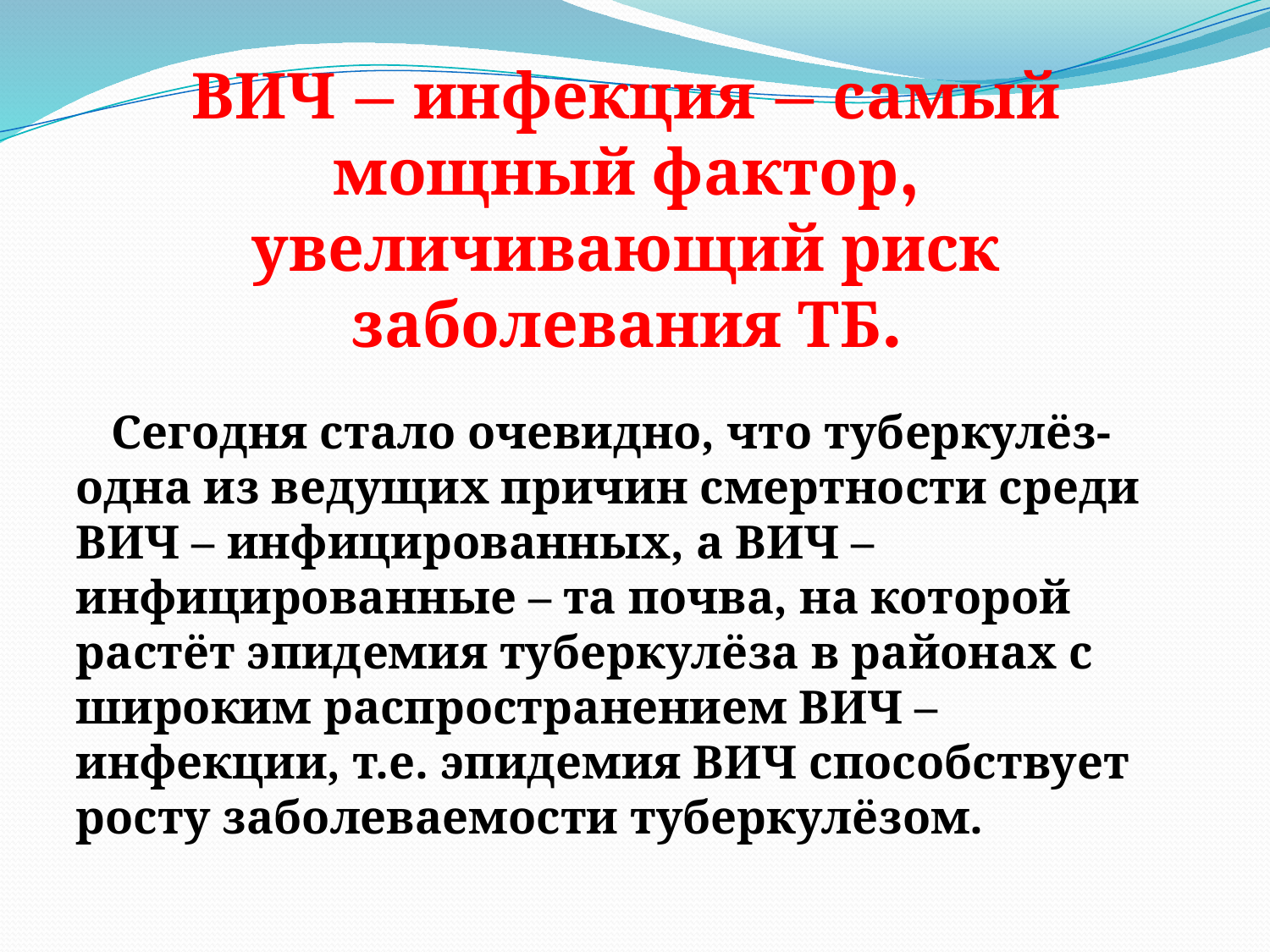

# ВИЧ – инфекция – самый мощный фактор, увеличивающий риск заболевания ТБ.

   Сегодня стало очевидно, что туберкулёз- одна из ведущих причин смертности среди ВИЧ – инфицированных, а ВИЧ – инфицированные – та почва, на которой растёт эпидемия туберкулёза в районах с широким распространением ВИЧ – инфекции, т.е. эпидемия ВИЧ способствует росту заболеваемости туберкулёзом.